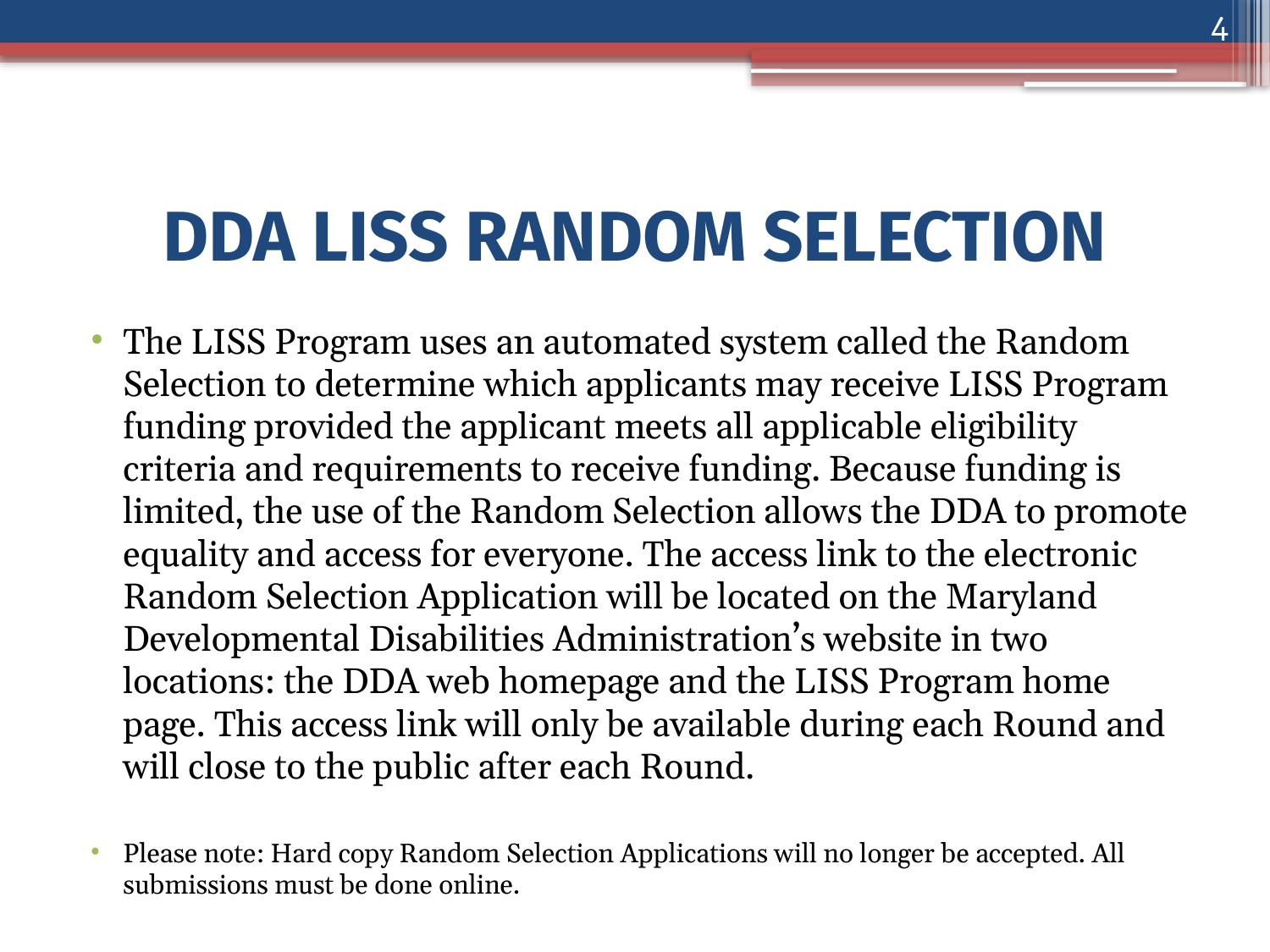

4
# DDA LISS RANDOM SELECTION
The LISS Program uses an automated system called the Random Selection to determine which applicants may receive LISS Program funding provided the applicant meets all applicable eligibility criteria and requirements to receive funding. Because funding is limited, the use of the Random Selection allows the DDA to promote equality and access for everyone. The access link to the electronic Random Selection Application will be located on the Maryland Developmental Disabilities Administration’s website in two locations: the DDA web homepage and the LISS Program home page. This access link will only be available during each Round and will close to the public after each Round.

Please note: Hard copy Random Selection Applications will no longer be accepted. All submissions must be done online.